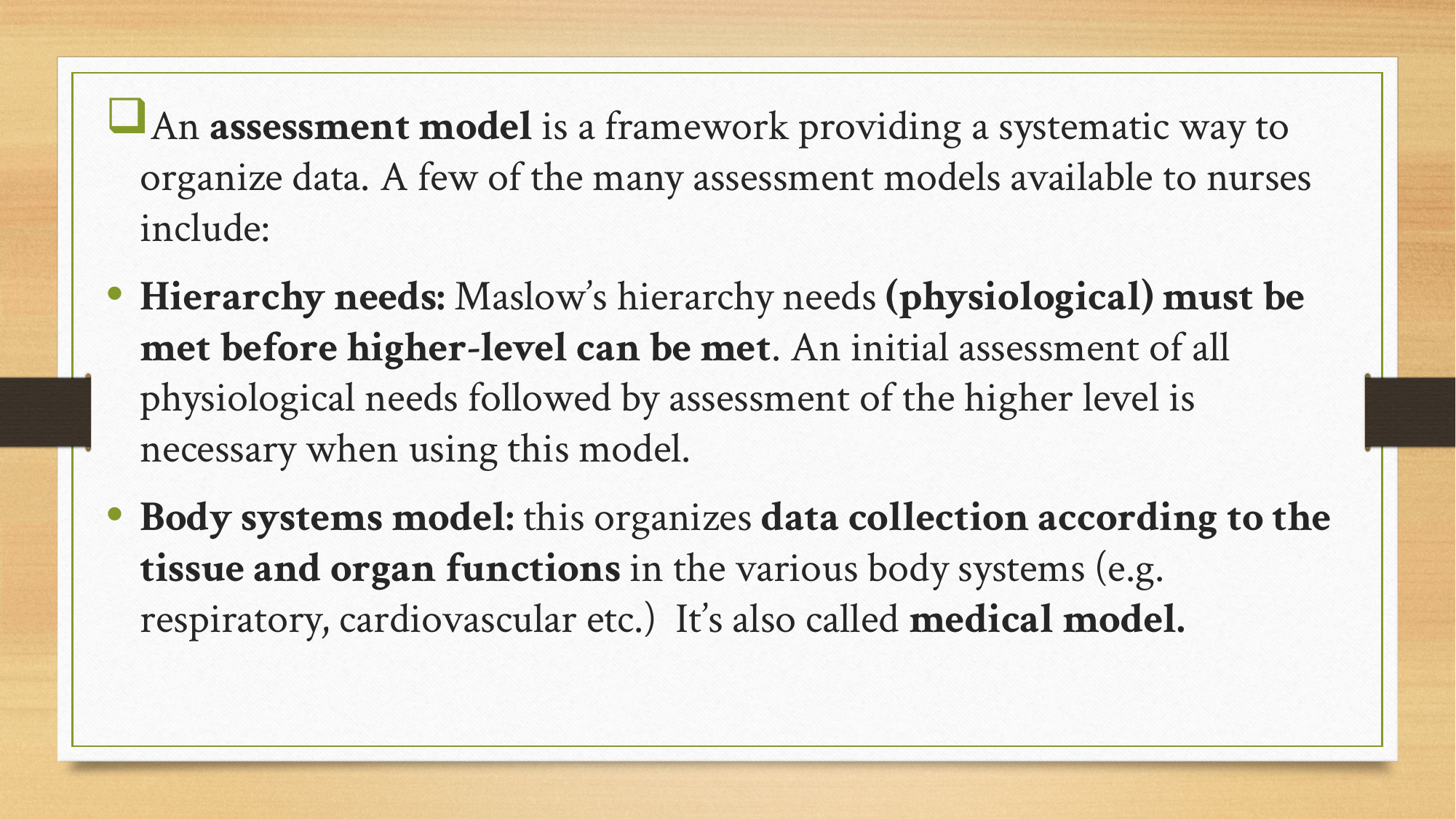

An assessment model is a framework providing a systematic way to organize data. A few of the many assessment models available to nurses include:
Hierarchy needs: Maslow’s hierarchy needs (physiological) must be met before higher-level can be met. An initial assessment of all physiological needs followed by assessment of the higher level is necessary when using this model.
Body systems model: this organizes data collection according to the tissue and organ functions in the various body systems (e.g. respiratory, cardiovascular etc.)  It’s also called medical model.